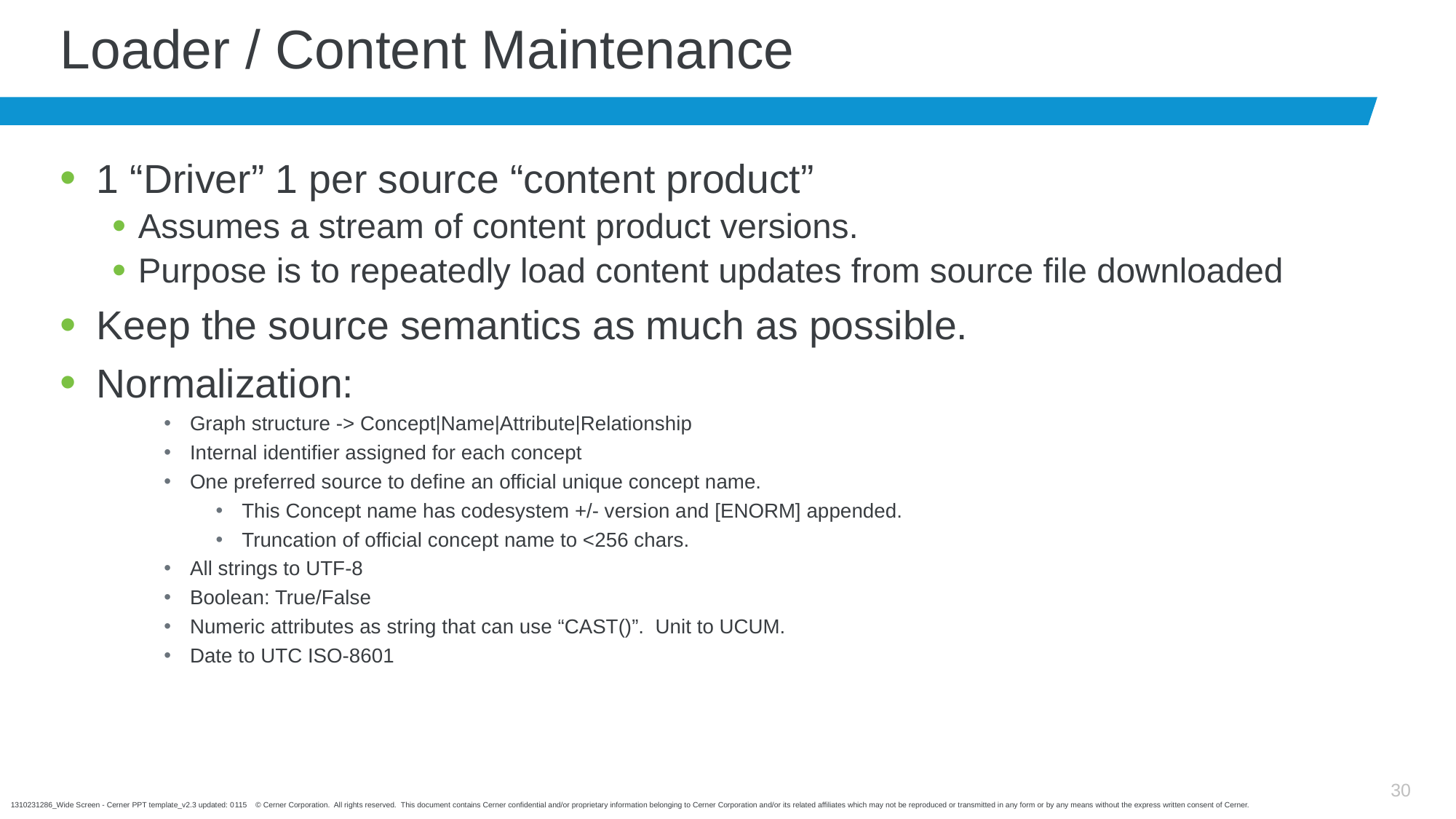

# Loader / Content Maintenance
1 “Driver” 1 per source “content product”
Assumes a stream of content product versions.
Purpose is to repeatedly load content updates from source file downloaded
Keep the source semantics as much as possible.
Normalization:
Graph structure -> Concept|Name|Attribute|Relationship
Internal identifier assigned for each concept
One preferred source to define an official unique concept name.
This Concept name has codesystem +/- version and [ENORM] appended.
Truncation of official concept name to <256 chars.
All strings to UTF-8
Boolean: True/False
Numeric attributes as string that can use “CAST()”.  Unit to UCUM.
Date to UTC ISO-8601